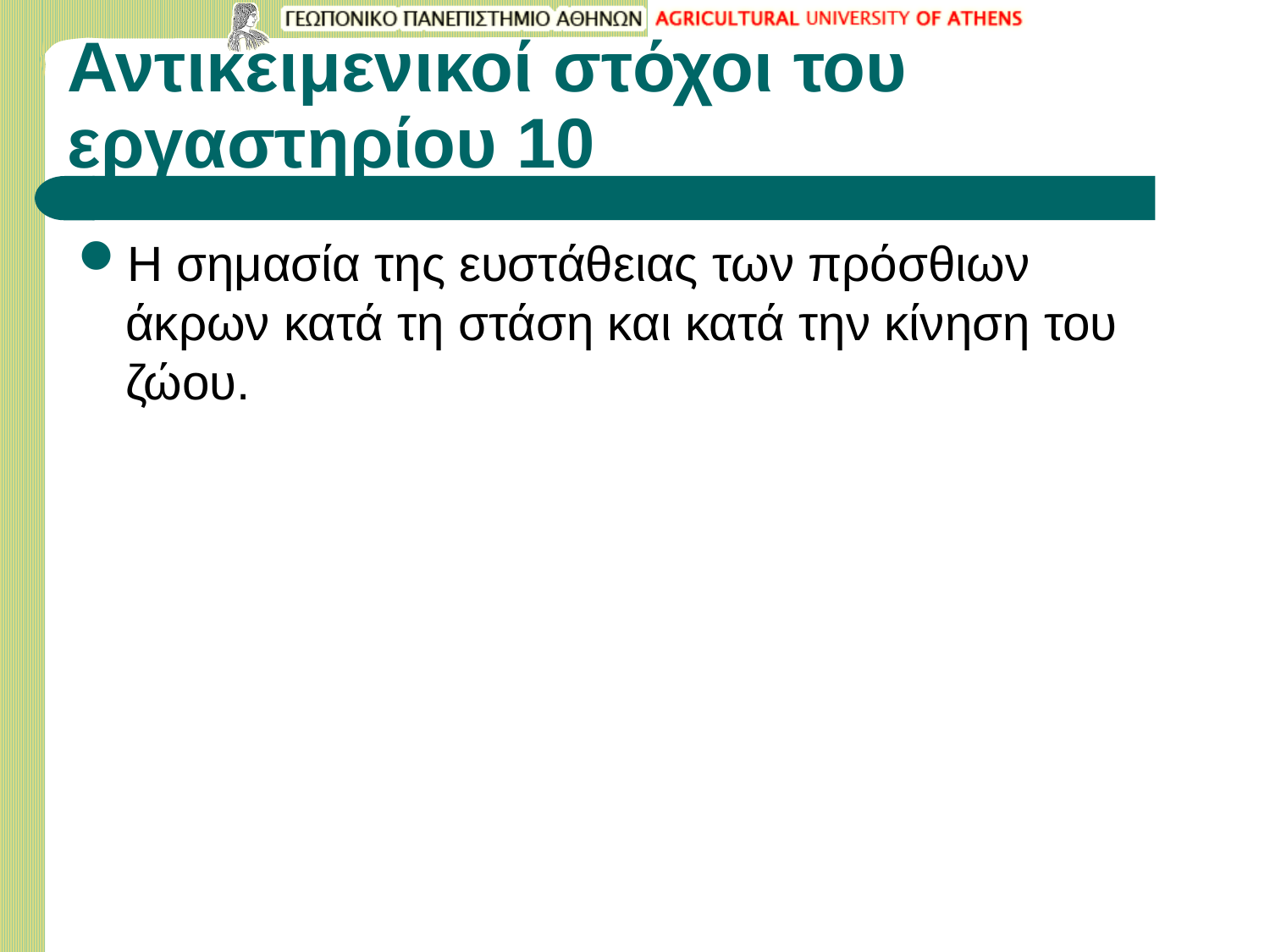

# Αντικειμενικοί στόχοι του εργαστηρίου 10
Η σημασία της ευστάθειας των πρόσθιων άκρων κατά τη στάση και κατά την κίνηση του ζώου.